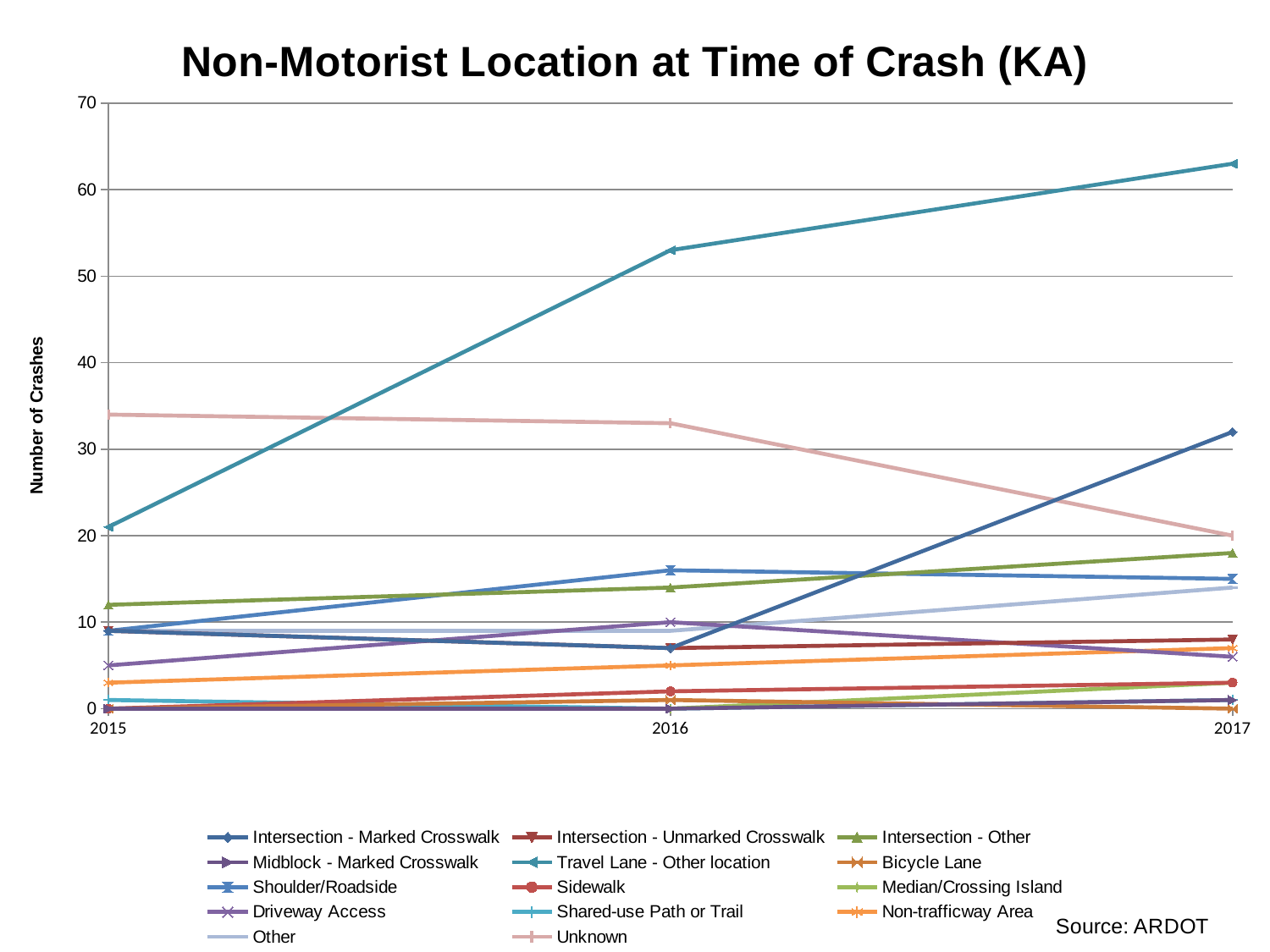

### Chart: Non-Motorist Location at Time of Crash (KA)

| Category | Intersection - Marked Crosswalk | Intersection - Unmarked Crosswalk | Intersection - Other | Midblock - Marked Crosswalk | Travel Lane - Other location | Bicycle Lane | Shoulder/Roadside | Sidewalk | Median/Crossing Island | Driveway Access | Shared-use Path or Trail | Non-trafficway Area | Other | Unknown |
|---|---|---|---|---|---|---|---|---|---|---|---|---|---|---|